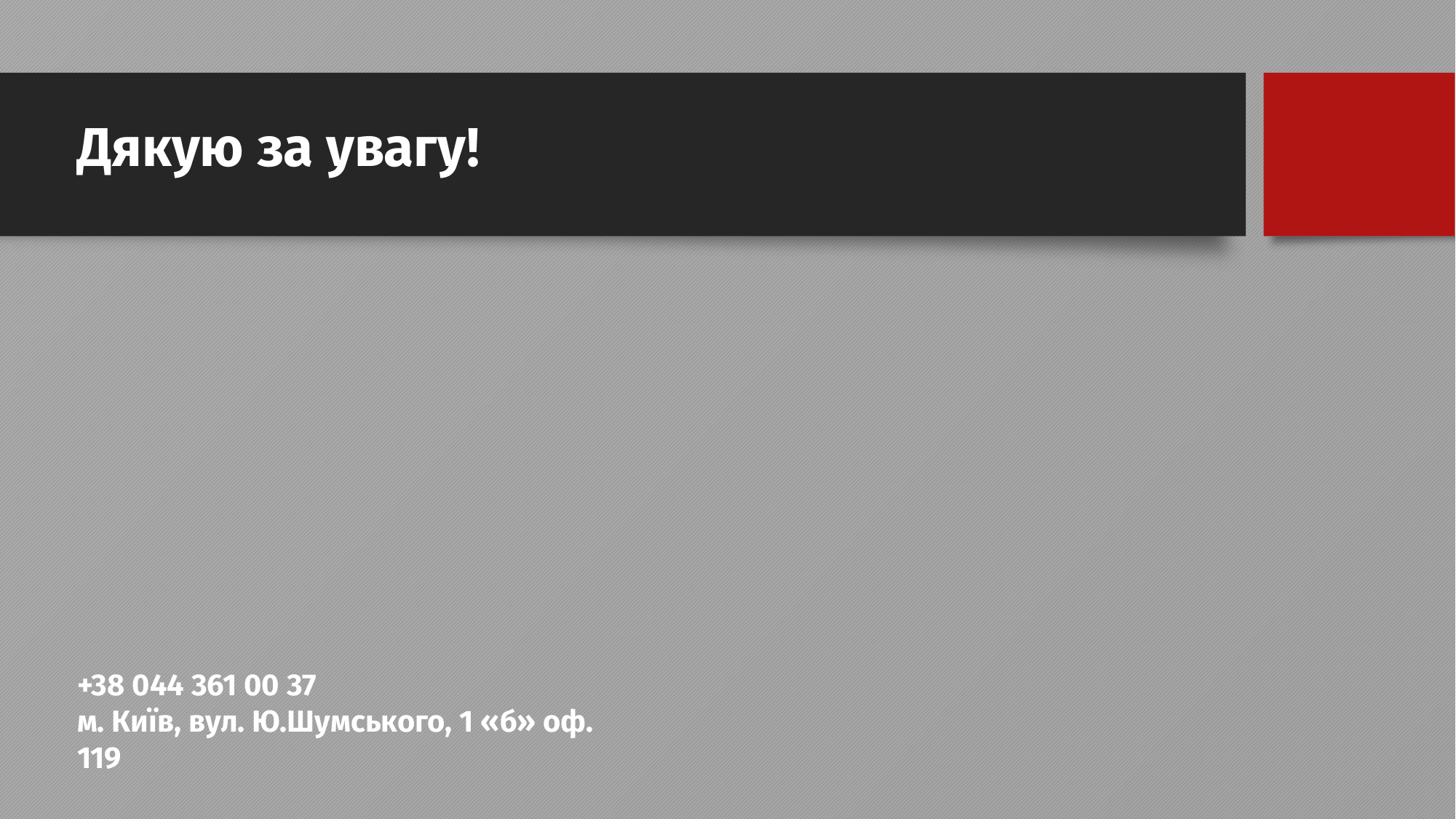

# Дякую за увагу!
+38 044 361 00 37
м. Київ, вул. Ю.Шумського, 1 «б» оф. 119